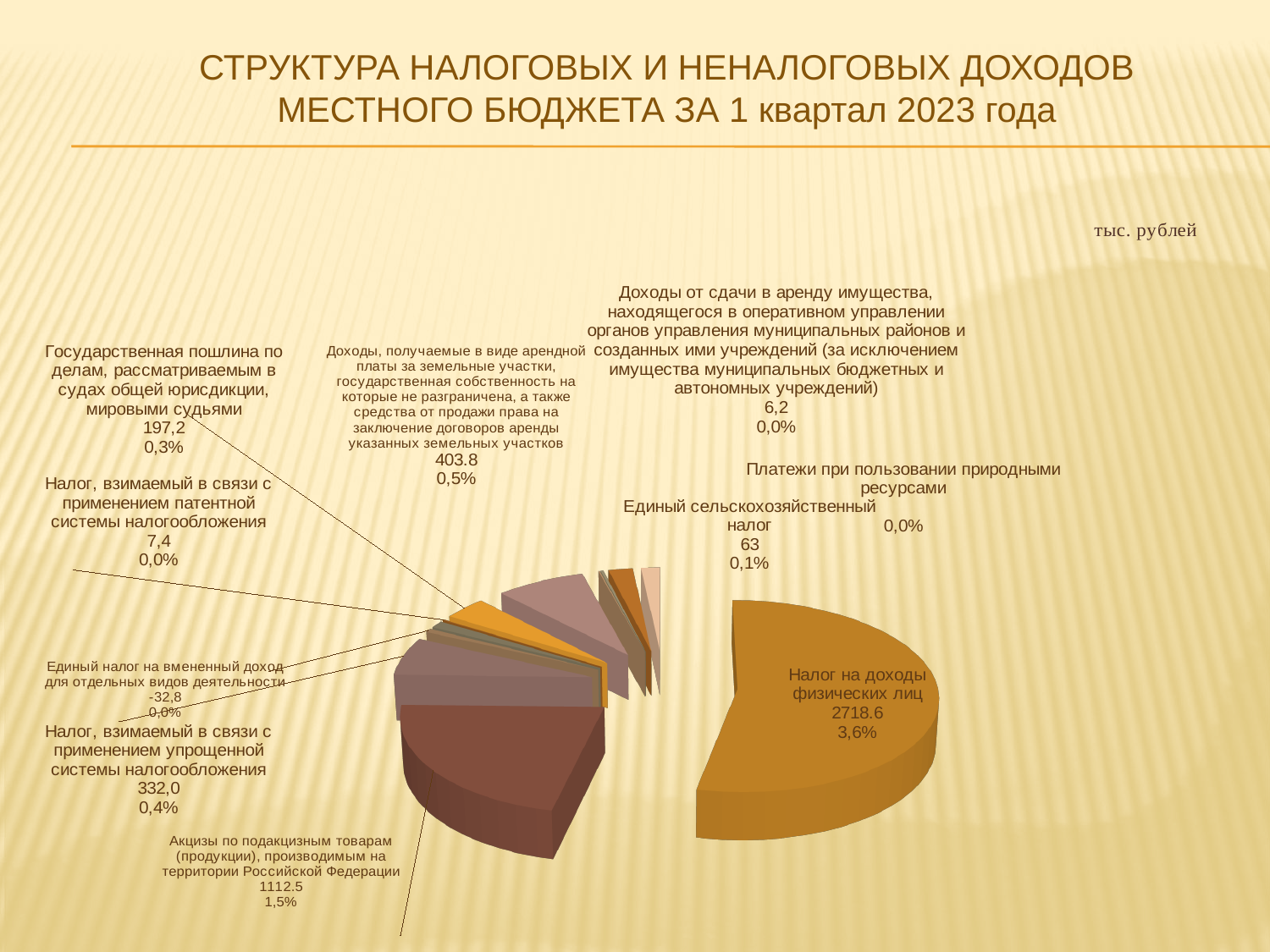

# СТРУКТУРА НАЛОГОВЫХ И НЕНАЛОГОВЫХ ДОХОДОВ МЕСТНОГО БЮДЖЕТА ЗА 1 квартал 2023 года

[unsupported chart]